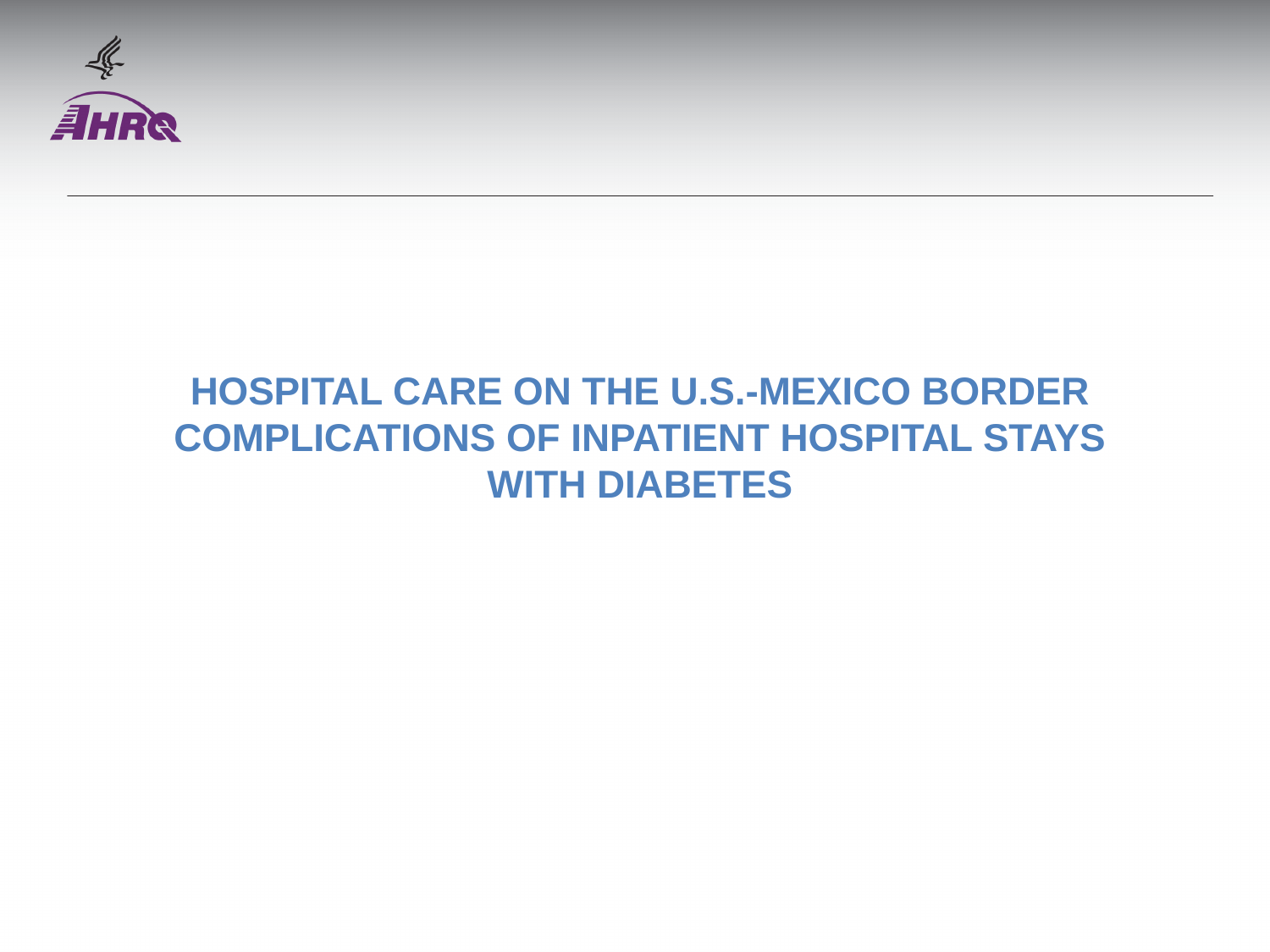

# Hospital Care on the U.S.-Mexico Border complications of inpatient Hospital stays with Diabetes